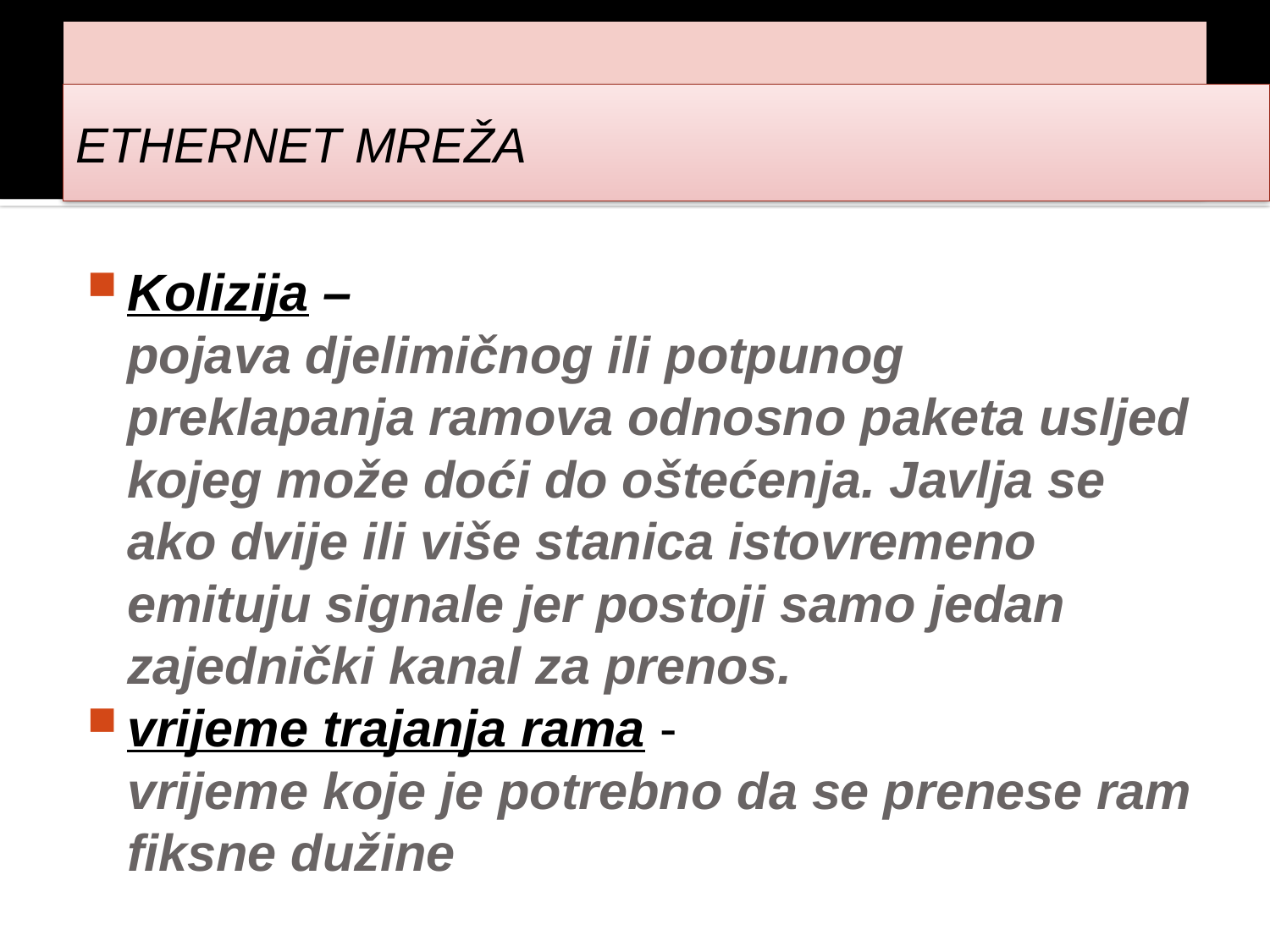

# Ethernet mreža
Ethernet mreža
Kolizija –
	pojava djelimičnog ili potpunog preklapanja ramova odnosno paketa usljed kojeg može doći do oštećenja. Javlja se ako dvije ili više stanica istovremeno emituju signale jer postoji samo jedan zajednički kanal za prenos.
vrijeme trajanja rama -
	vrijeme koje je potrebno da se prenese ram fiksne dužine